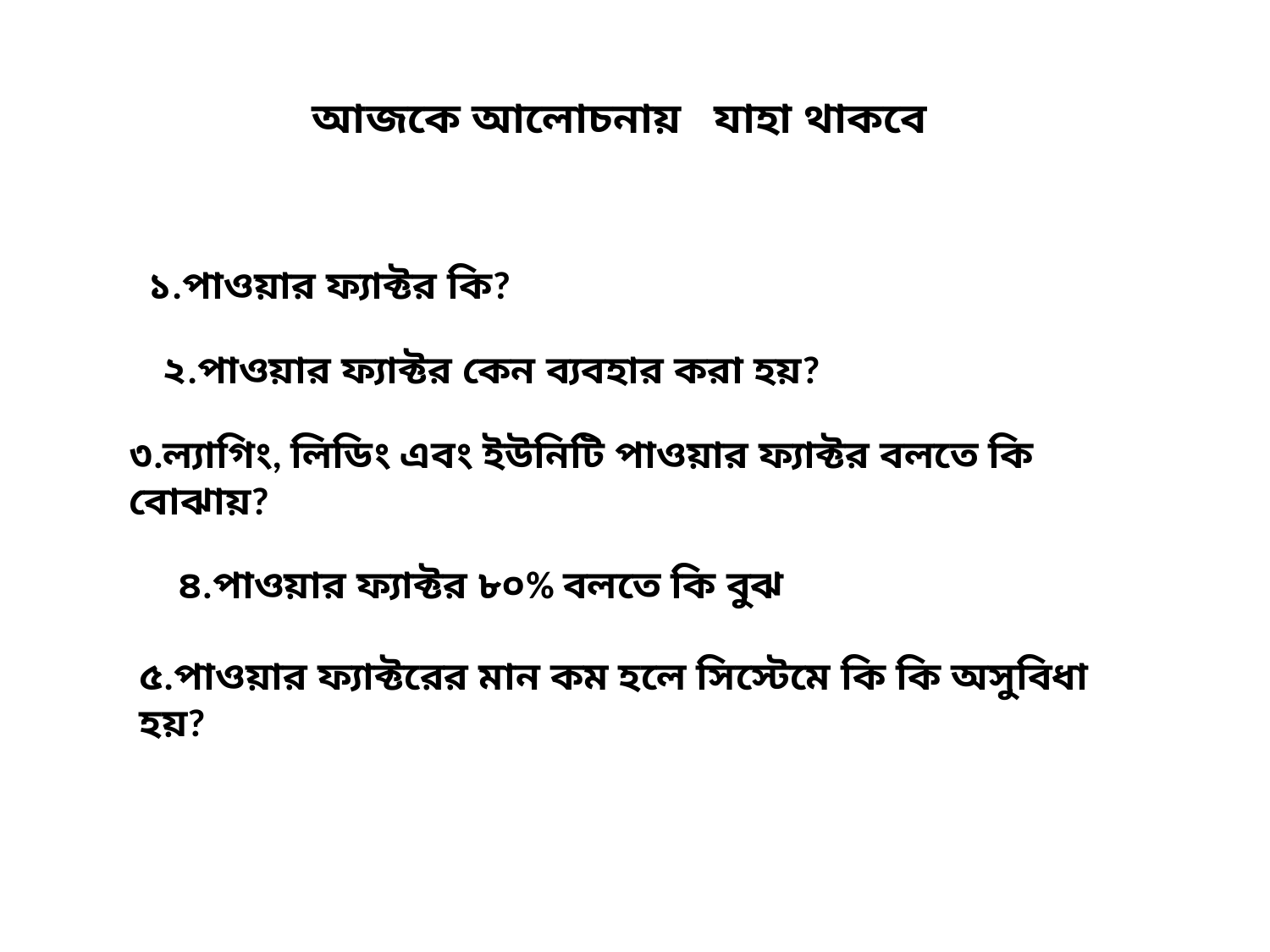

আজকে আলোচনায়   যাহা থাকবে
১.পাওয়ার ফ্যাক্টর কি?
২.পাওয়ার ফ্যাক্টর কেন ব্যবহার করা হয়?
৩.ল্যাগিং, লিডিং এবং ইউনিটি পাওয়ার ফ্যাক্টর বলতে কি বোঝায়?
৪.পাওয়ার ফ্যাক্টর ৮০% বলতে কি বুঝ
৫.পাওয়ার ফ্যাক্টরের মান কম হলে সিস্টেমে কি কি অসুবিধা হয়?